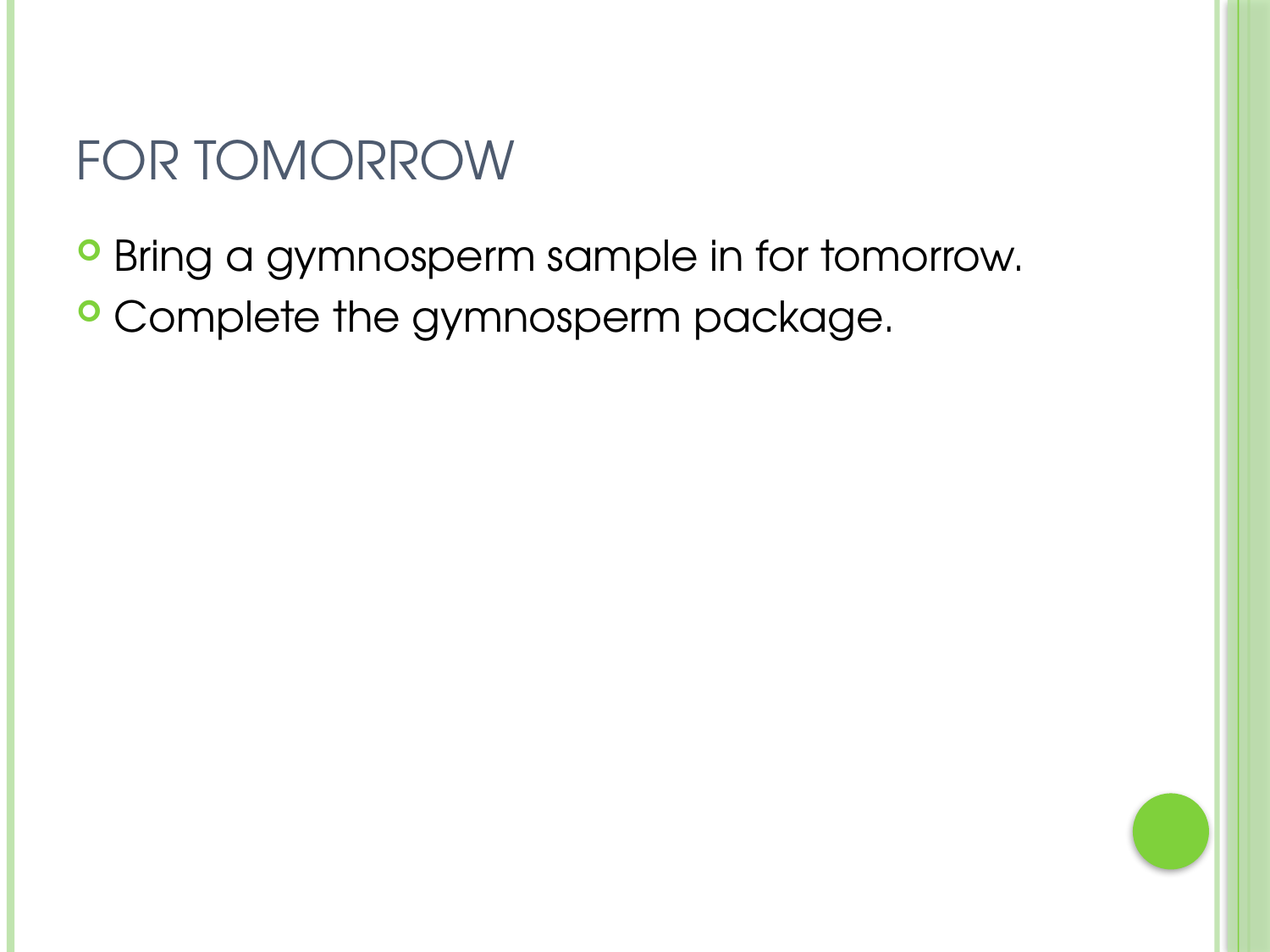

# For Tomorrow
Bring a gymnosperm sample in for tomorrow.
Complete the gymnosperm package.